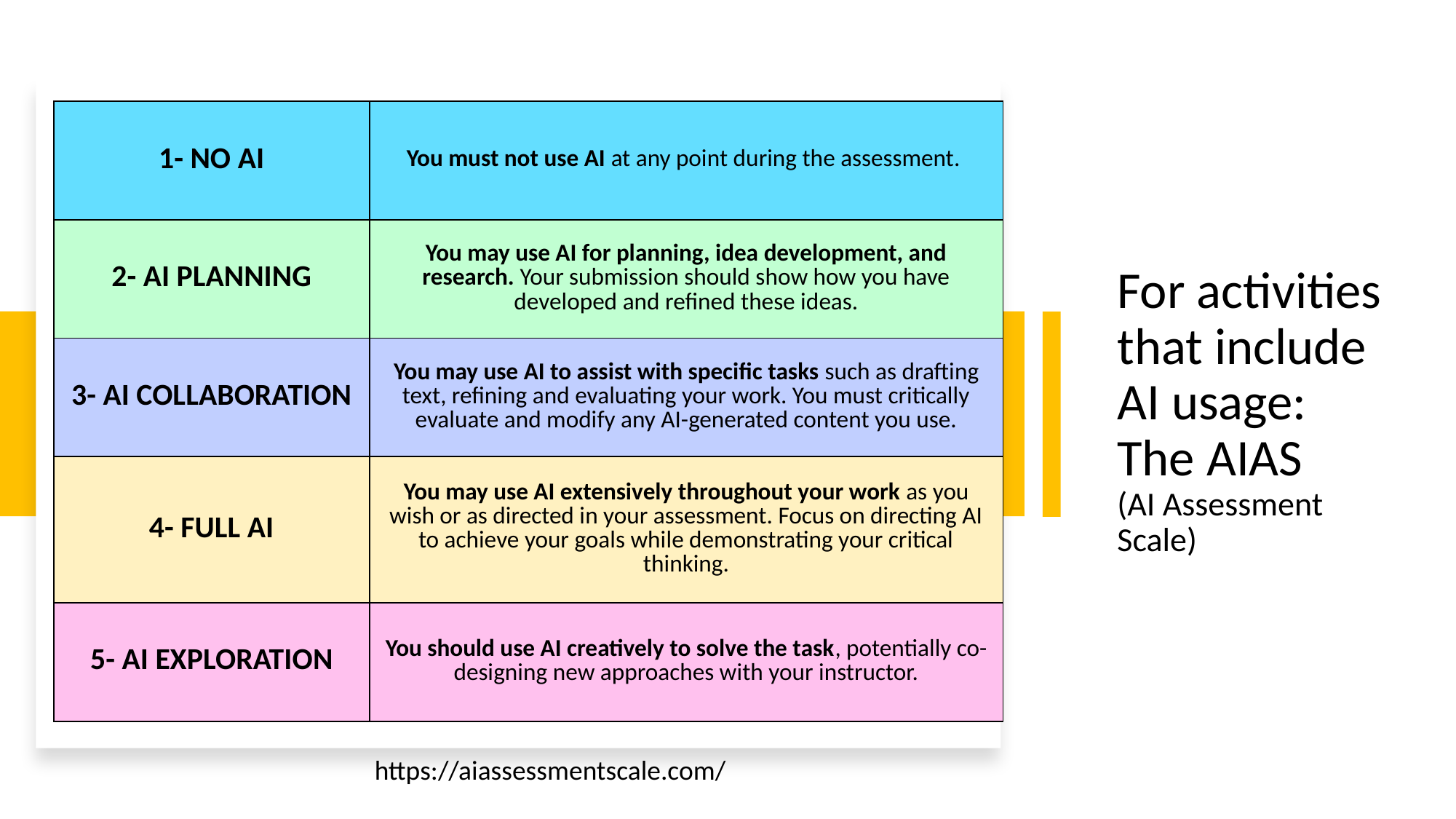

| 1- NO AI | You must not use AI at any point during the assessment. |
| --- | --- |
| 2- AI PLANNING | You may use AI for planning, idea development, and research. Your submission should show how you have developed and refined these ideas. |
| 3- AI COLLABORATION | You may use AI to assist with specific tasks such as drafting text, refining and evaluating your work. You must critically evaluate and modify any AI-generated content you use. |
| 4- FULL AI | You may use AI extensively throughout your work as you wish or as directed in your assessment. Focus on directing AI to achieve your goals while demonstrating your critical thinking. |
| 5- AI EXPLORATION | You should use AI creatively to solve the task, potentially co-designing new approaches with your instructor. |
# For activities that include AI usage: The AIAS (AI Assessment Scale)

https://aiassessmentscale.com/